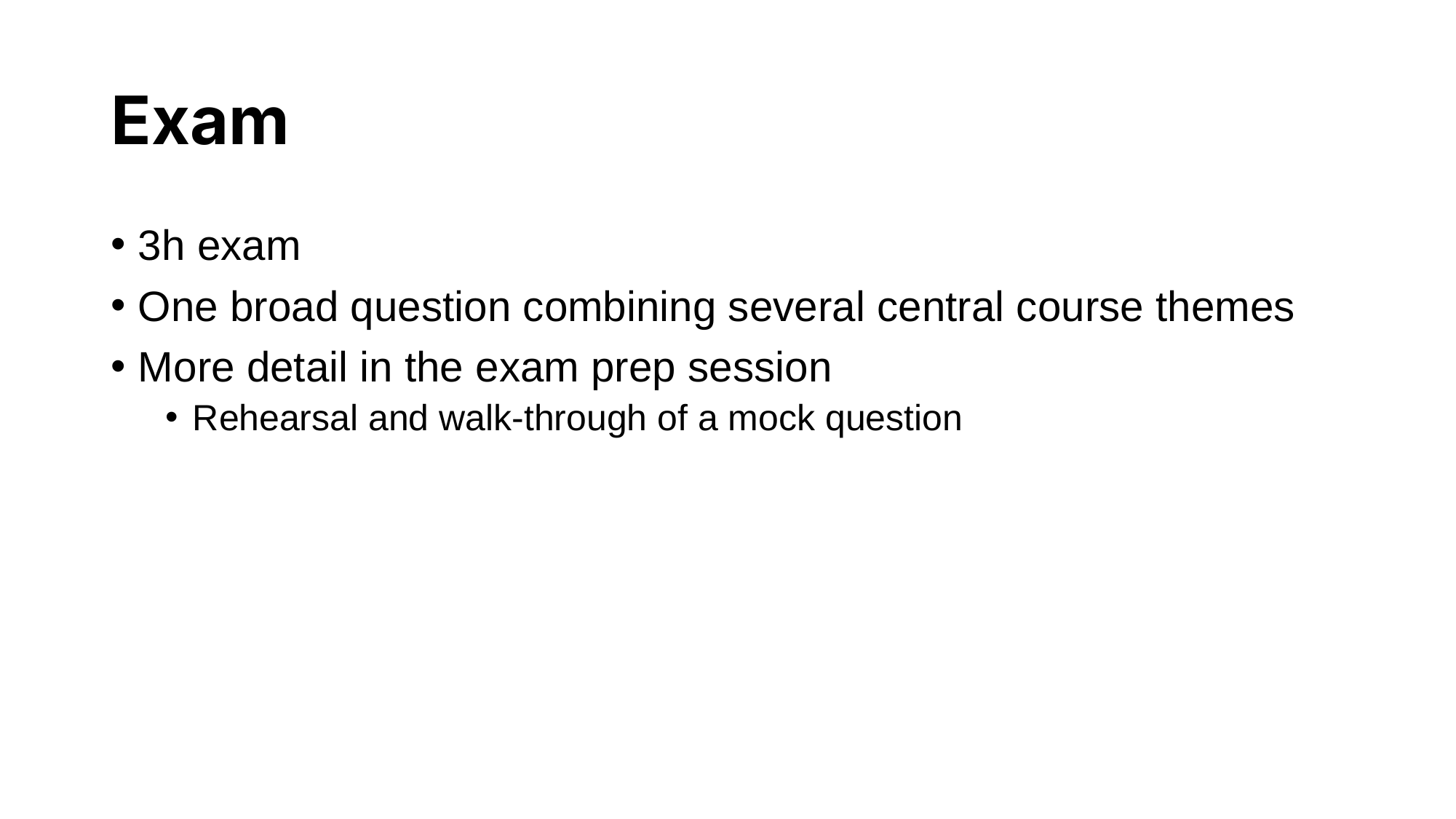

# Exam
3h exam
One broad question combining several central course themes
More detail in the exam prep session
Rehearsal and walk-through of a mock question